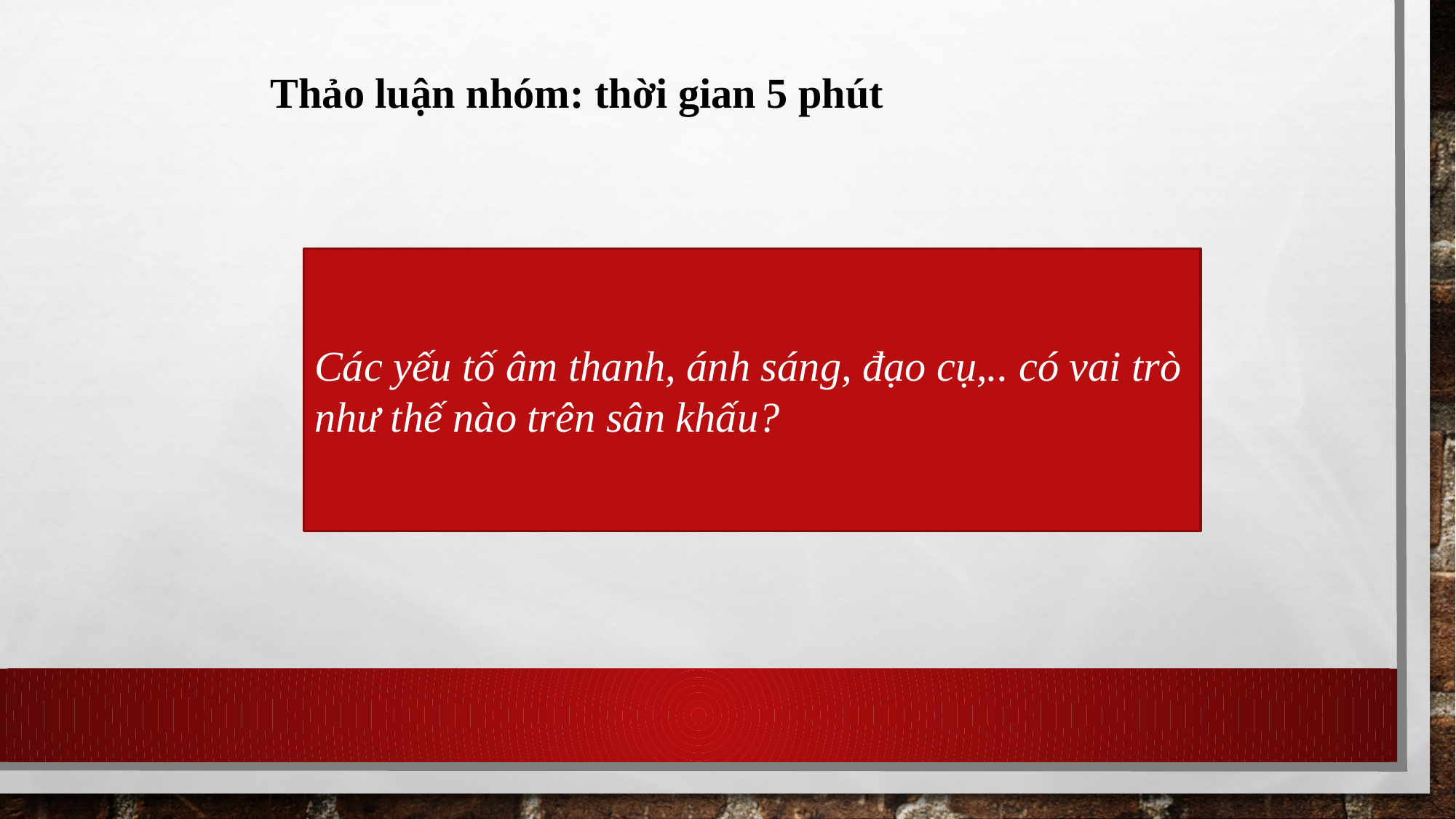

Thảo luận nhóm: thời gian 5 phút
Các yếu tố âm thanh, ánh sáng, đạo cụ,.. có vai trò như thế nào trên sân khấu?